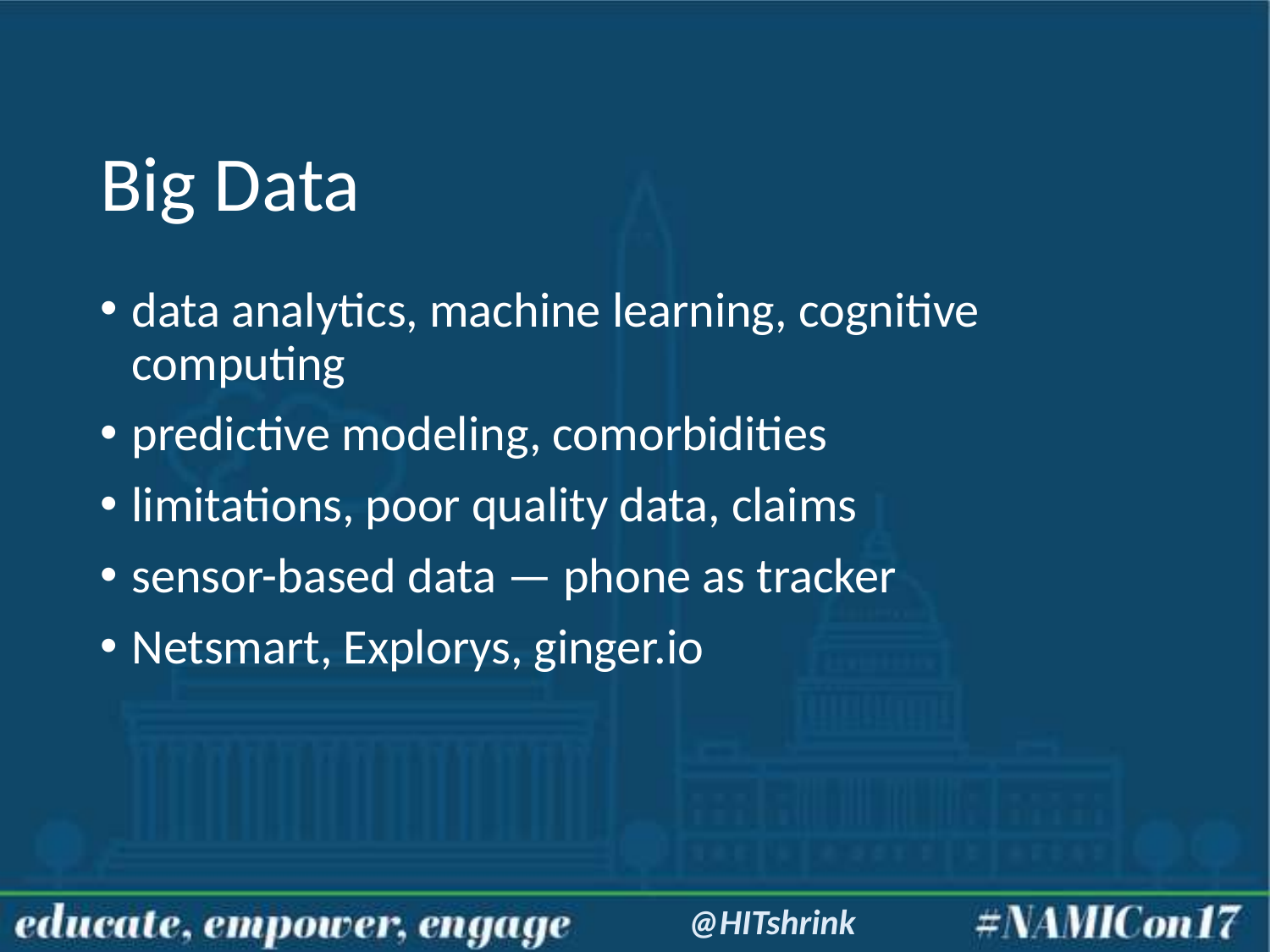

# Big Data
data analytics, machine learning, cognitive computing
predictive modeling, comorbidities
limitations, poor quality data, claims
sensor-based data — phone as tracker
Netsmart, Explorys, ginger.io
@HITshrink